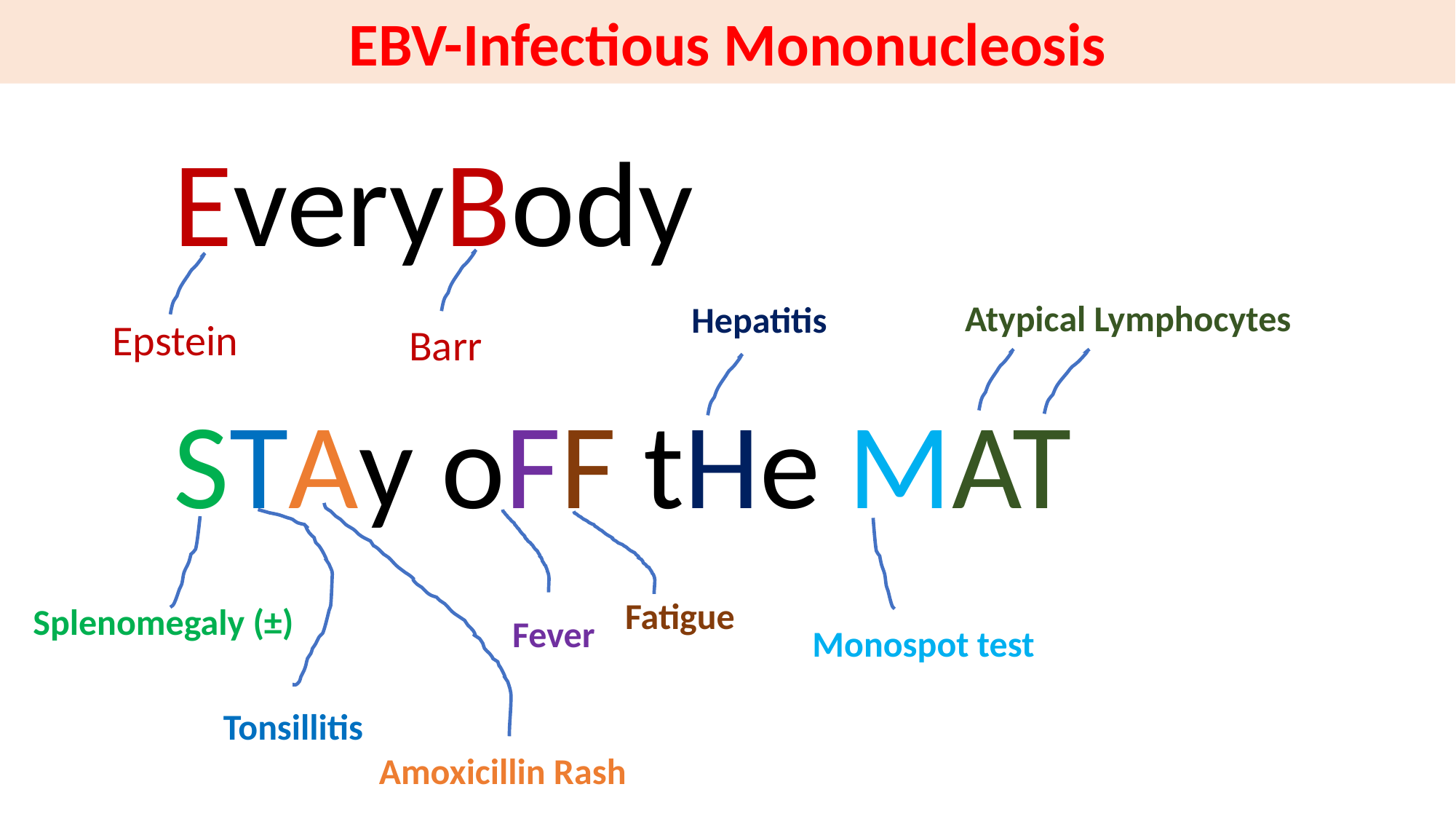

EBV-Infectious Mononucleosis
# EveryBody STAy oFF tHe MAT

Atypical Lymphocytes
Hepatitis
Epstein
Barr

Fatigue
Splenomegaly (±)
Fever
Monospot test
Tonsillitis
Amoxicillin Rash